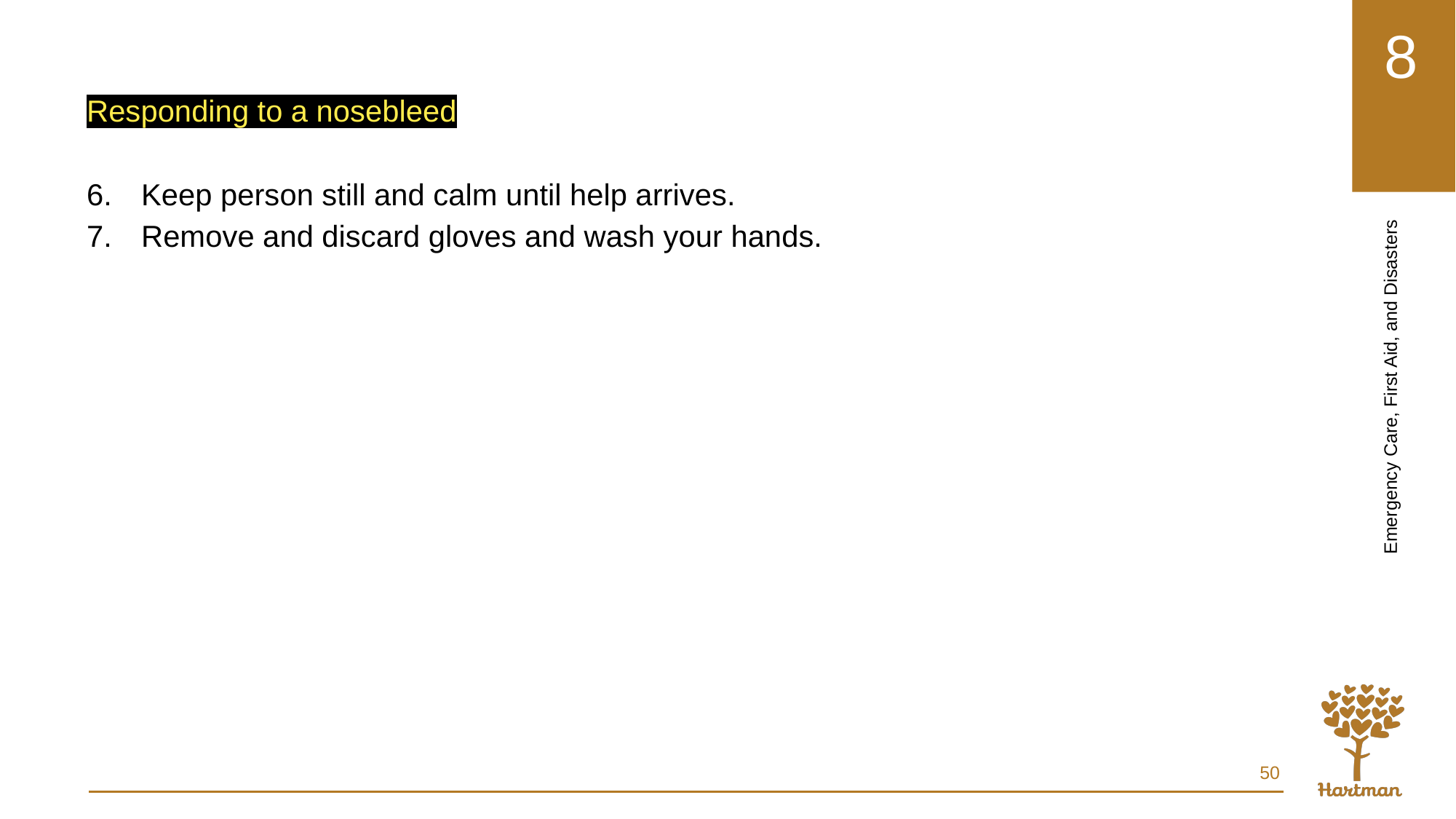

Responding to a nosebleed

Keep person still and calm until help arrives.
Remove and discard gloves and wash your hands.

50